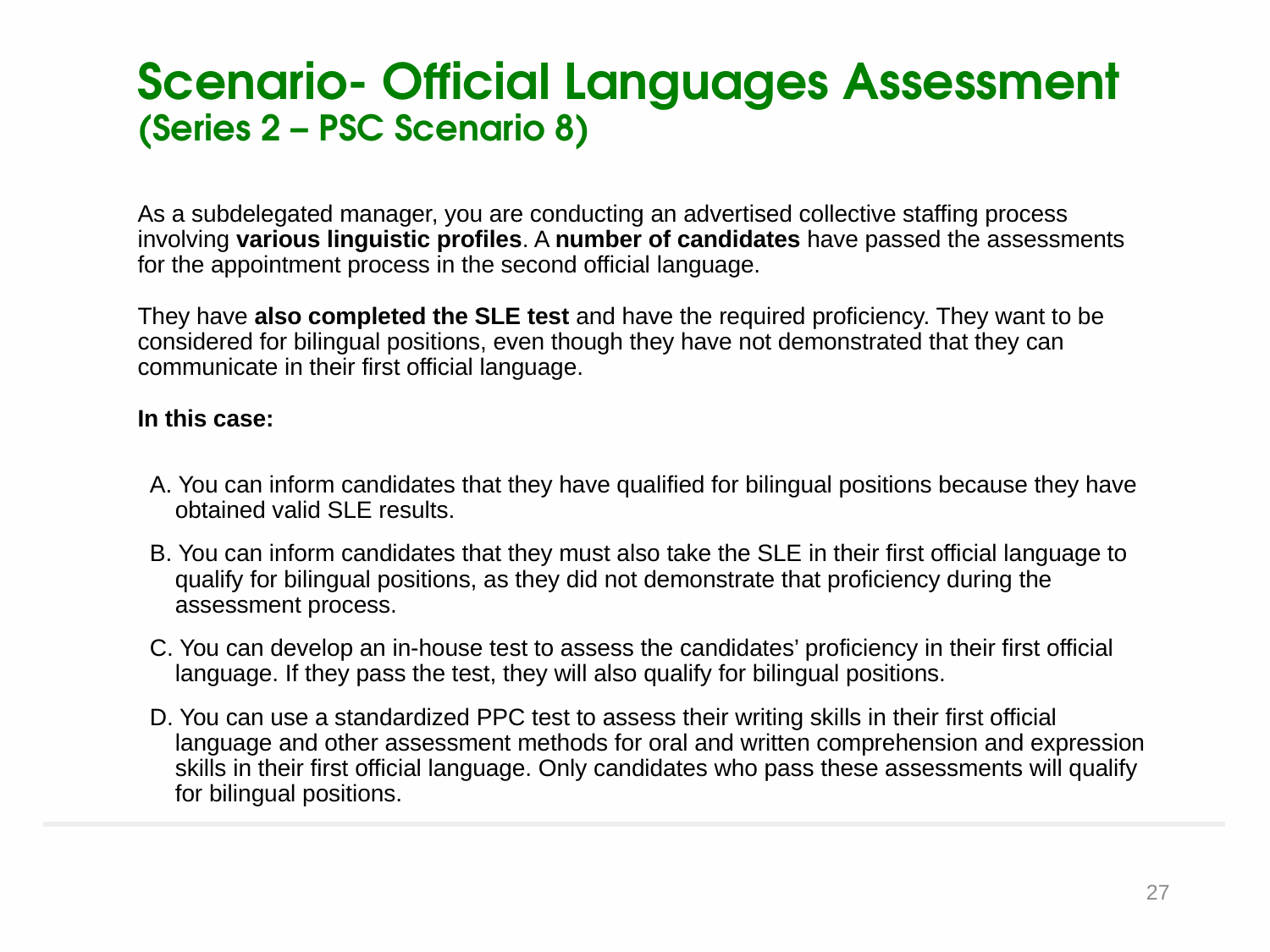

# Scenario- Official Languages Assessment (Series 2 – PSC Scenario 8)   As a subdelegated manager, you are conducting an advertised collective staffing process involving various linguistic profiles. A number of candidates have passed the assessments for the appointment process in the second official language. They have also completed the SLE test and have the required proficiency. They want to be considered for bilingual positions, even though they have not demonstrated that they can communicate in their first official language.   In this case:
A. You can inform candidates that they have qualified for bilingual positions because they have obtained valid SLE results.
B. You can inform candidates that they must also take the SLE in their first official language to qualify for bilingual positions, as they did not demonstrate that proficiency during the assessment process.
C. You can develop an in-house test to assess the candidates’ proficiency in their first official language. If they pass the test, they will also qualify for bilingual positions.
D. You can use a standardized PPC test to assess their writing skills in their first official language and other assessment methods for oral and written comprehension and expression skills in their first official language. Only candidates who pass these assessments will qualify for bilingual positions.
27